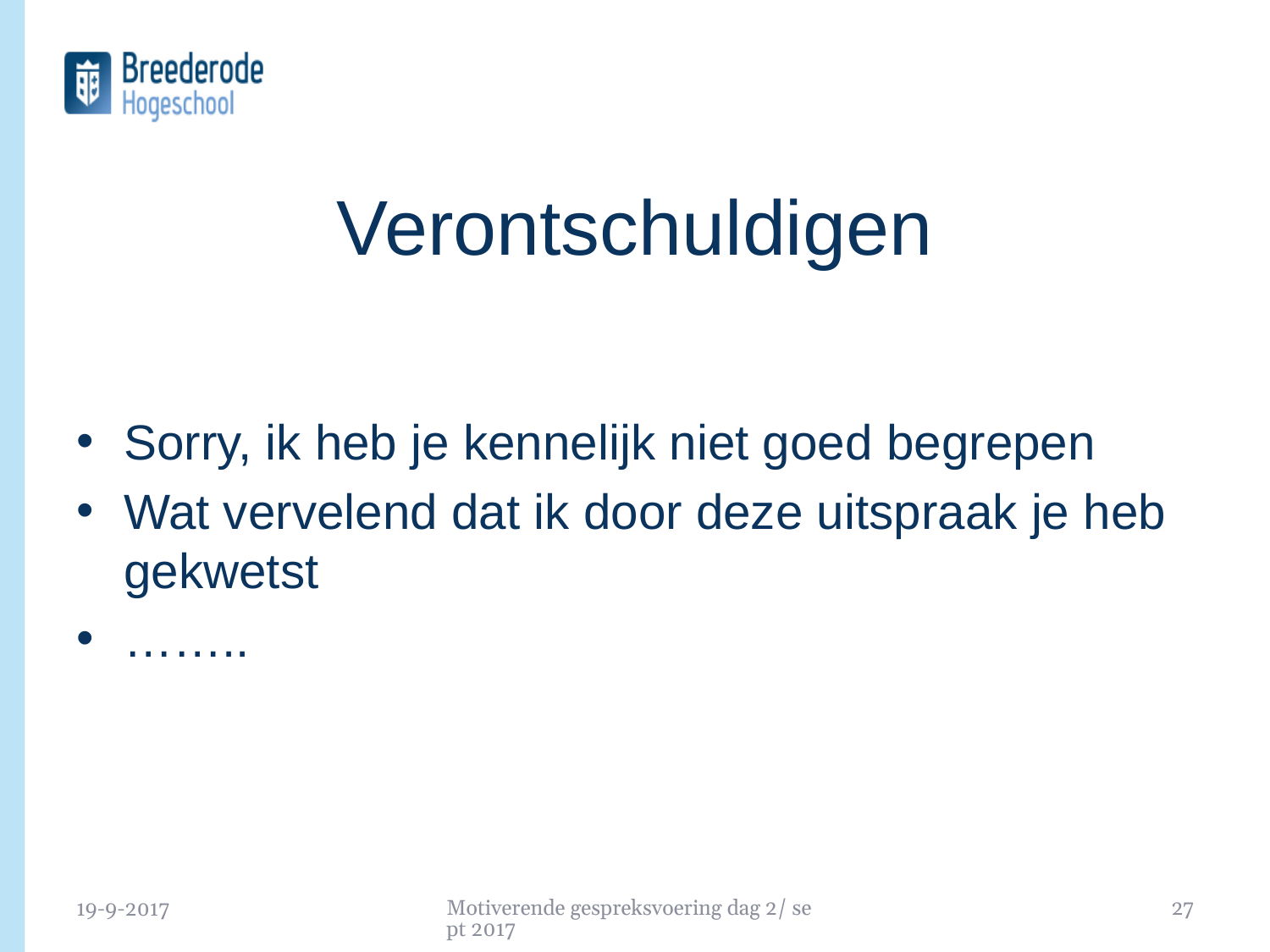

# Verontschuldigen

Sorry, ik heb je kennelijk niet goed begrepen
Wat vervelend dat ik door deze uitspraak je heb gekwetst
……..
19-9-2017
Motiverende gespreksvoering dag 2/ sept 2017
27